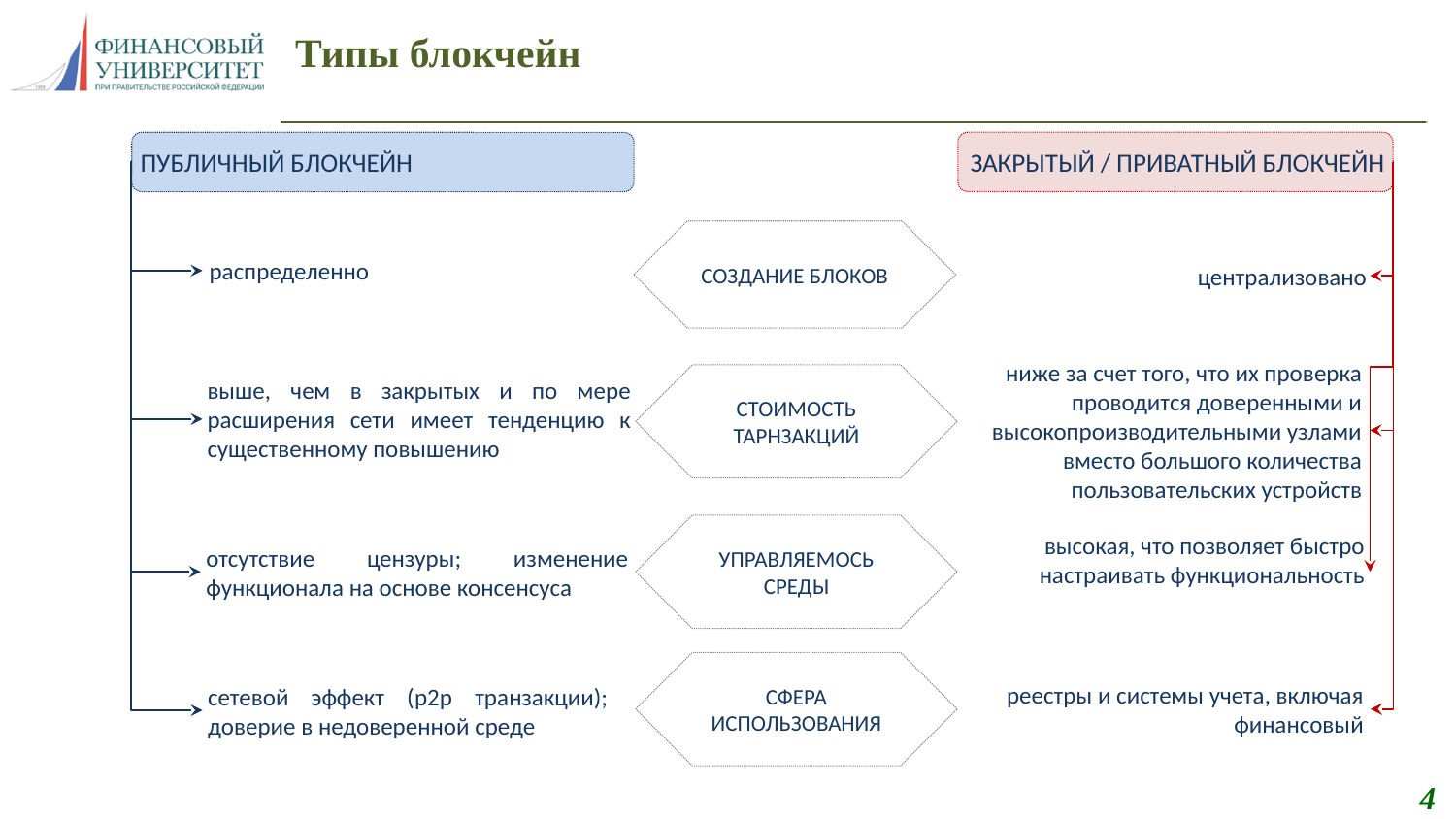

# Типы блокчейн
ЗАКРЫТЫЙ / ПРИВАТНЫЙ БЛОКЧЕЙН
ПУБЛИЧНЫЙ БЛОКЧЕЙН
распределенно
СОЗДАНИЕ БЛОКОВ
централизовано
ниже за счет того, что их проверка проводится доверенными и высокопроизводительными узлами вместо большого количества пользовательских устройств
СТОИМОСТЬ ТАРНЗАКЦИЙ
выше, чем в закрытых и по мере расширения сети имеет тенденцию к существенному повышению
высокая, что позволяет быстро настраивать функциональность
отсутствие цензуры; изменение функционала на основе консенсуса
УПРАВЛЯЕМОСЬ СРЕДЫ
реестры и системы учета, включая финансовый
СФЕРА ИСПОЛЬЗОВАНИЯ
сетевой эффект (p2p транзакции); доверие в недоверенной среде
4